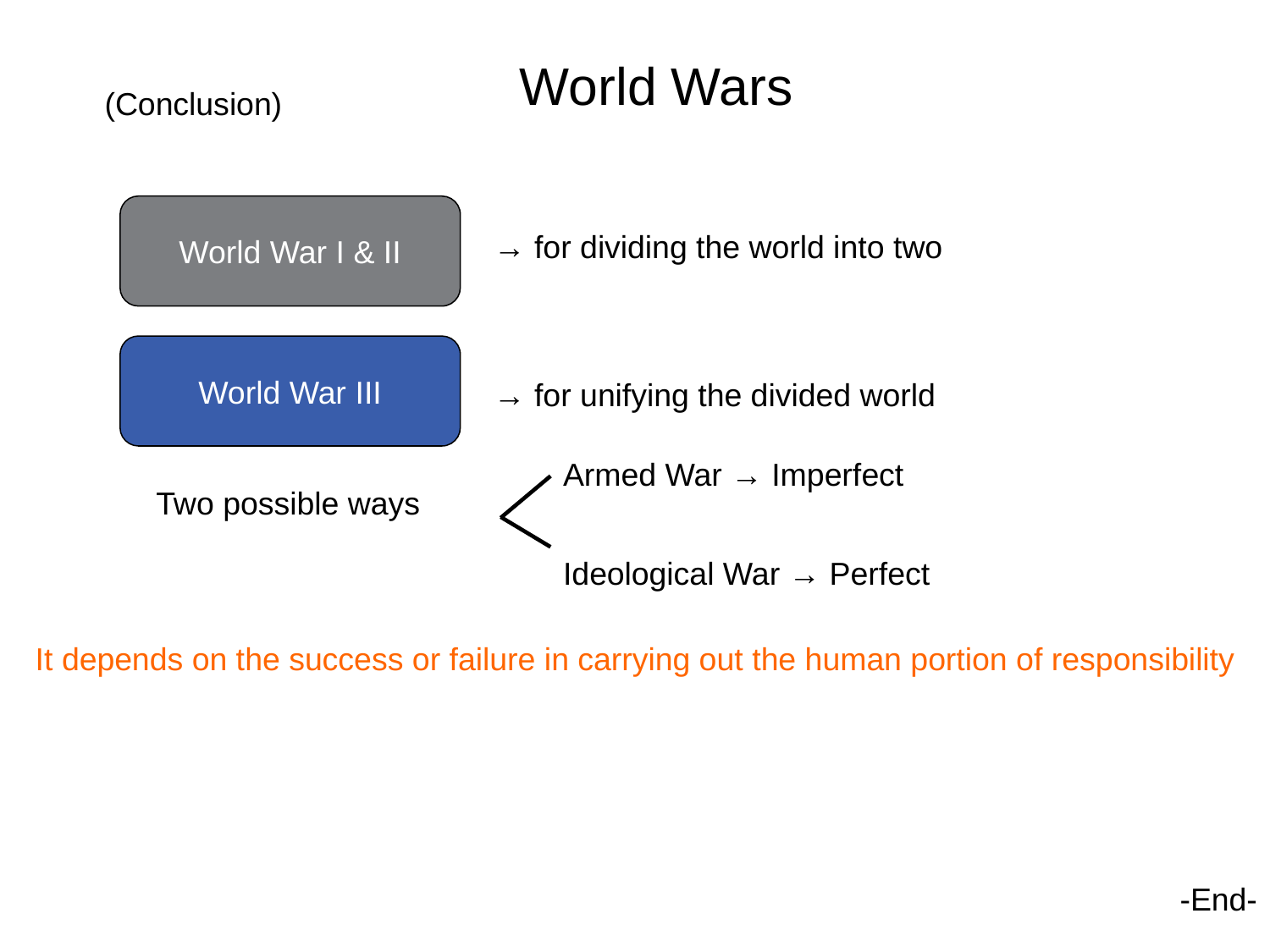

World Wars
(Conclusion)
World War I & II
→ for dividing the world into two

→ for unifying the divided world
World War III
Armed War → Imperfect

Ideological War → Perfect

Two possible ways

It depends on the success or failure in carrying out the human portion of responsibility
-End-